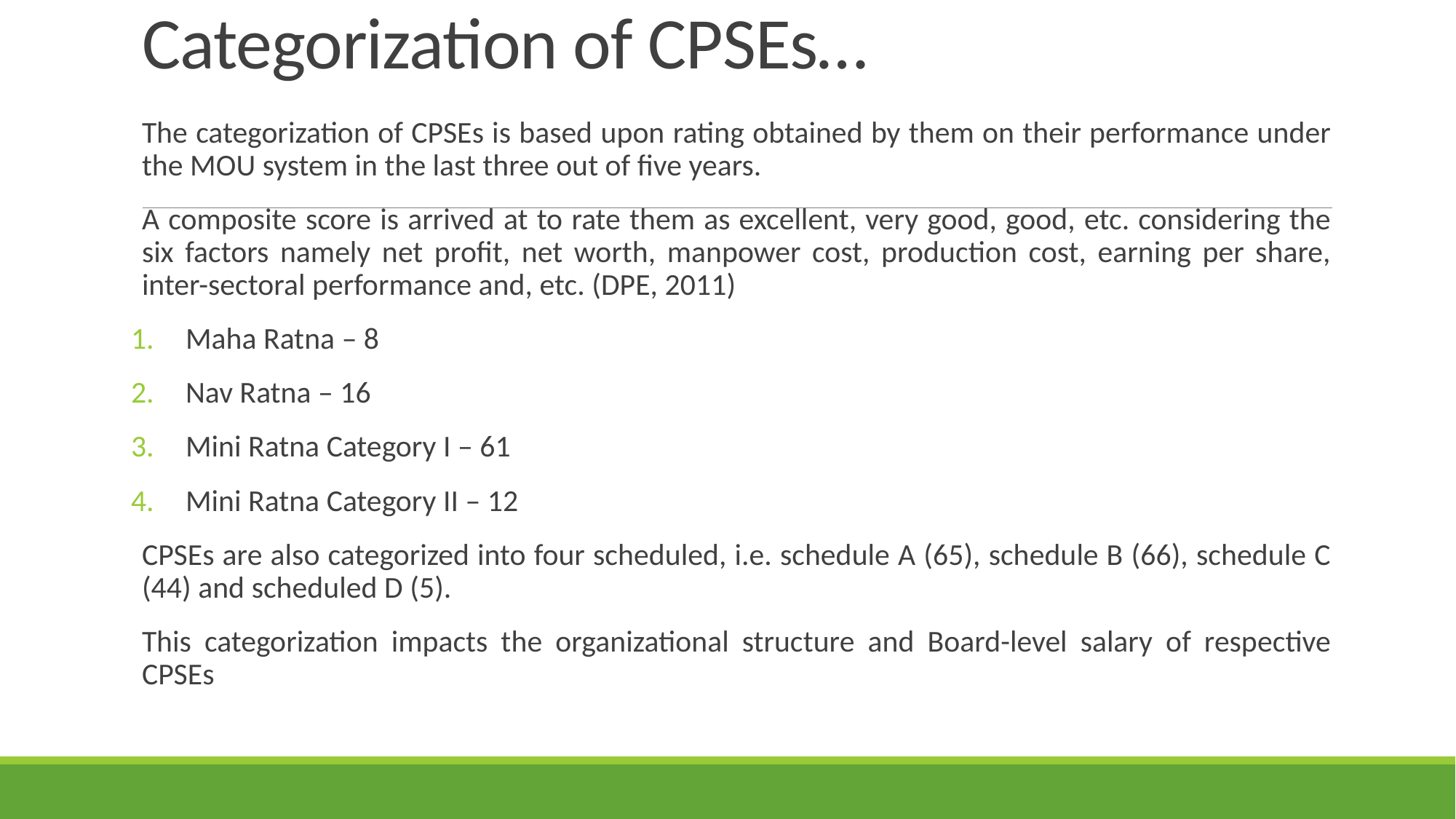

# Categorization of CPSEs…
The categorization of CPSEs is based upon rating obtained by them on their performance under the MOU system in the last three out of five years.
A composite score is arrived at to rate them as excellent, very good, good, etc. considering the six factors namely net profit, net worth, manpower cost, production cost, earning per share, inter-sectoral performance and, etc. (DPE, 2011)
Maha Ratna – 8
Nav Ratna – 16
Mini Ratna Category I – 61
Mini Ratna Category II – 12
CPSEs are also categorized into four scheduled, i.e. schedule A (65), schedule B (66), schedule C (44) and scheduled D (5).
This categorization impacts the organizational structure and Board-level salary of respective CPSEs